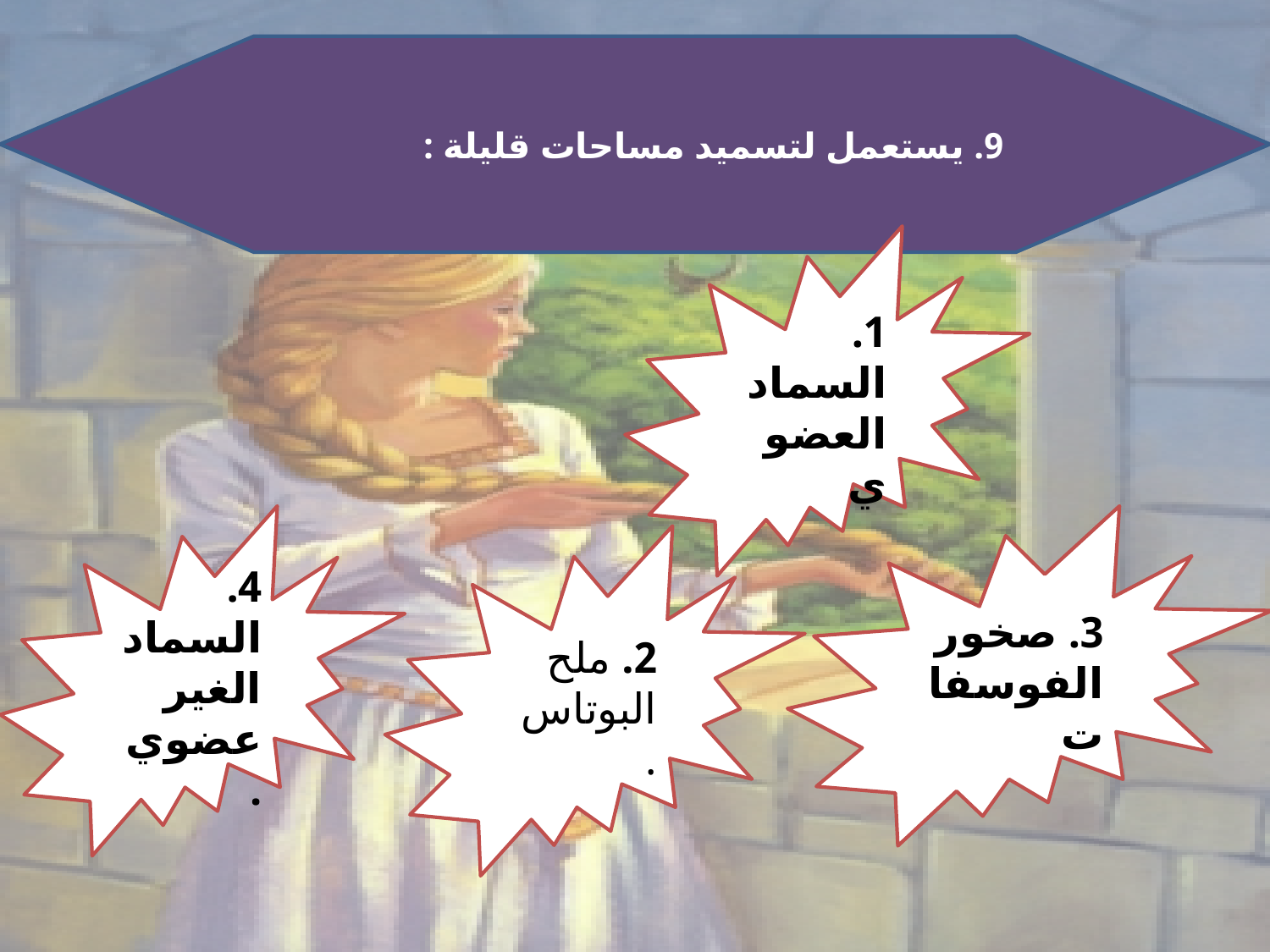

9. يستعمل لتسميد مساحات قليلة :

1. السماد العضوي
4. السماد الغير عضوي .
3. صخور الفوسفات
2. ملح البوتاس .